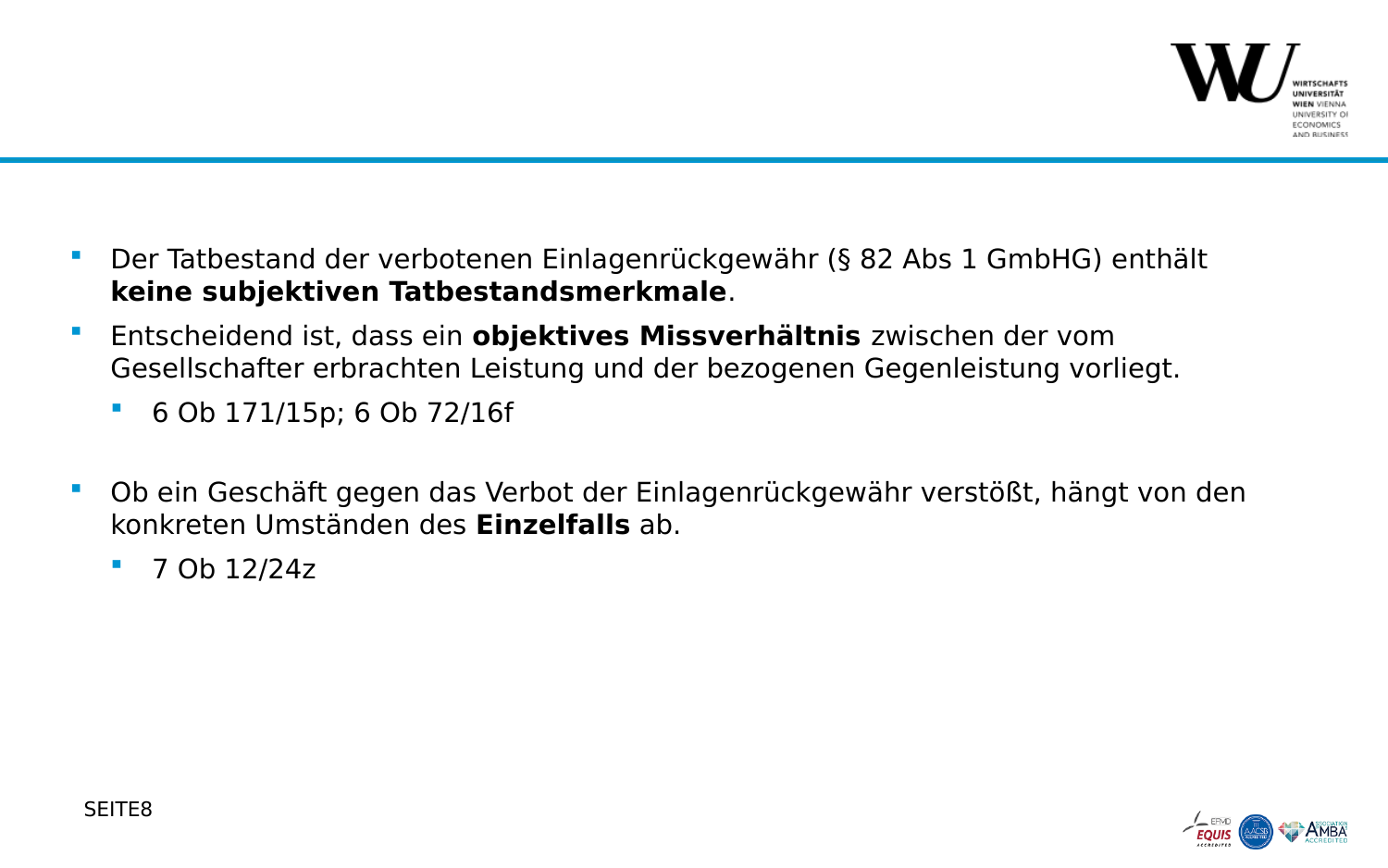

#
Der Tatbestand der verbotenen Einlagenrückgewähr (§ 82 Abs 1 GmbHG) enthält keine subjektiven Tatbestandsmerkmale.
Entscheidend ist, dass ein objektives Missverhältnis zwischen der vom Gesellschafter erbrachten Leistung und der bezogenen Gegenleistung vorliegt.
6 Ob 171/15p; 6 Ob 72/16f

Ob ein Geschäft gegen das Verbot der Einlagenrückgewähr verstößt, hängt von den konkreten Umständen des Einzelfalls ab.
7 Ob 12/24z

8